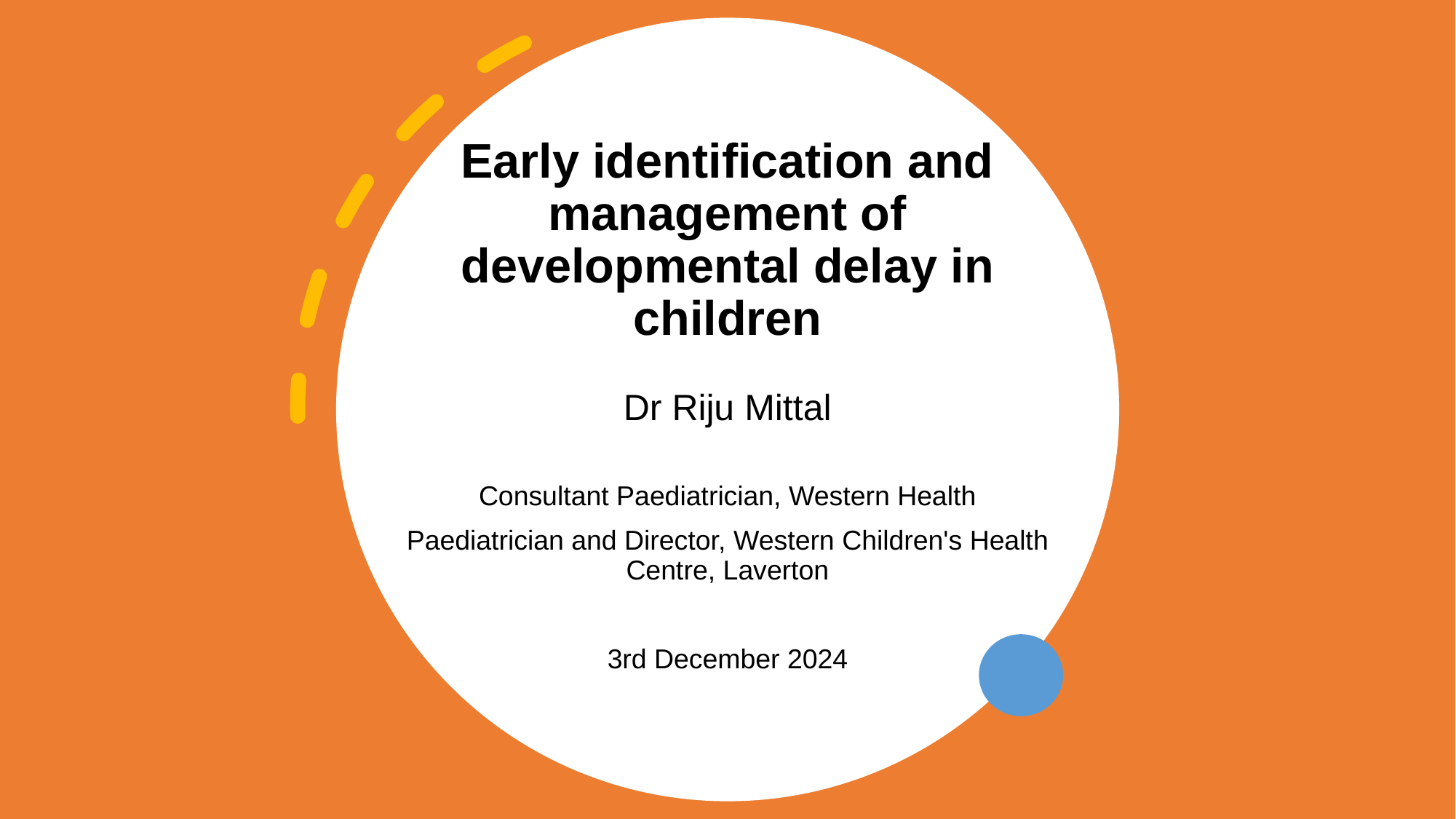

# Early identification and management of developmental delay in children
Dr Riju Mittal

Consultant Paediatrician, Western Health
Paediatrician and Director, Western Children's Health Centre, Laverton

3rd December 2024